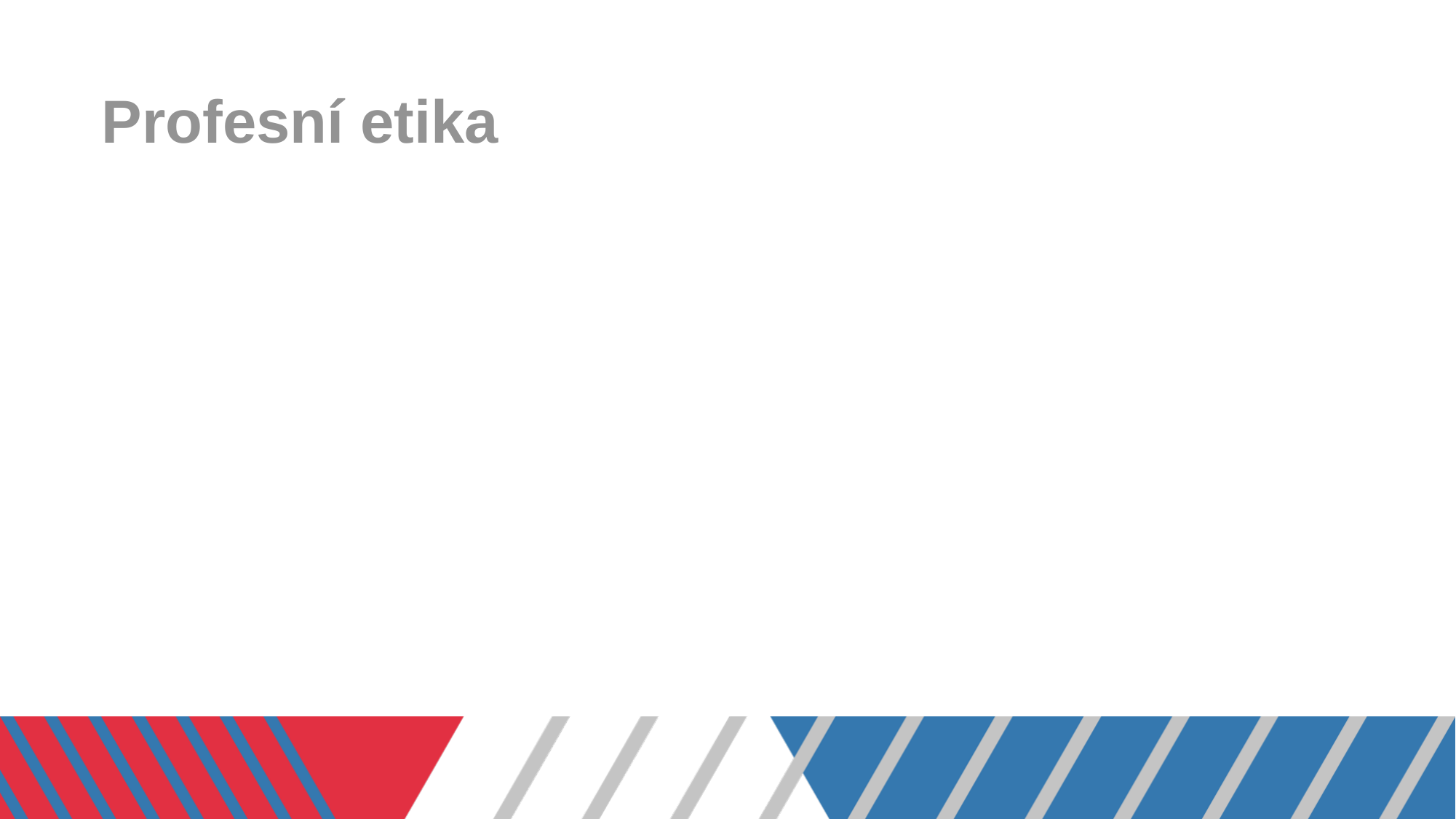

# Profesní etika
Pro sociální práci má velký význam především etika odpovědnosti (Weber, Jonas) a etika péče, které zdůrazňují vztah, empatii a citlivost vůči potřebám druhého. Etika péče odmítá čistě racionální kalkulace dobra a zla a klade důraz na konkrétní situaci, vztah a důvěru – tedy na to, co je v pomáhajících profesích každodenní skutečností.
Pro sociálního pracovníka není etika pouze doplňkem odborné kompetence, ale její podstatnou součástí. Každé rozhodnutí, každá intervence a každý vztah s klientem má etický rozměr. Studium etiky proto rozvíjí schopnost morální reflexe – tedy umění promýšlet vlastní činy z hlediska dobra a spravedlnosti.